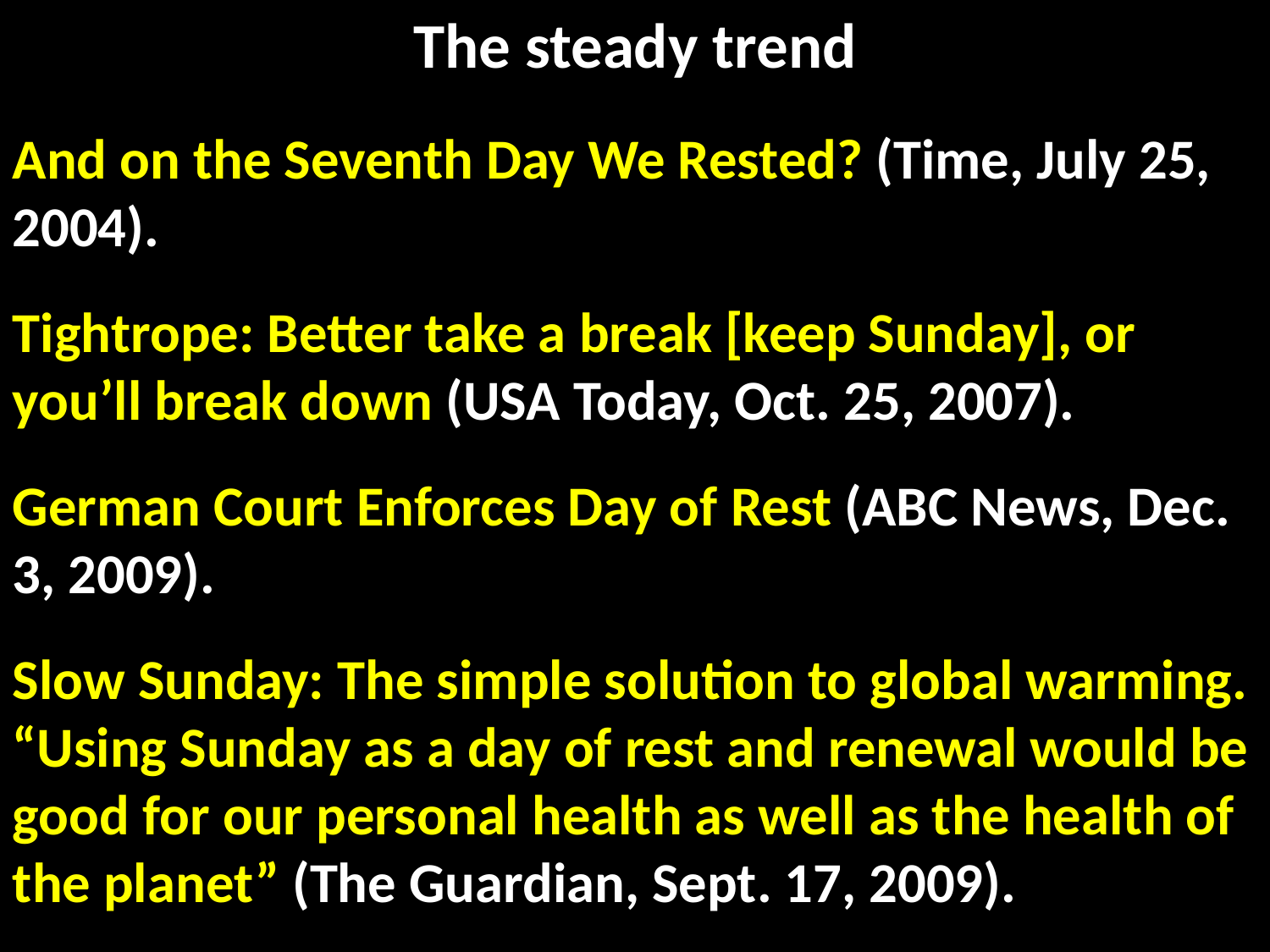

# The steady trend
And on the Seventh Day We Rested? (Time, July 25, 2004).

Tightrope: Better take a break [keep Sunday], or you’ll break down (USA Today, Oct. 25, 2007).

German Court Enforces Day of Rest (ABC News, Dec. 3, 2009).

Slow Sunday: The simple solution to global warming. “Using Sunday as a day of rest and renewal would be good for our personal health as well as the health of the planet” (The Guardian, Sept. 17, 2009).